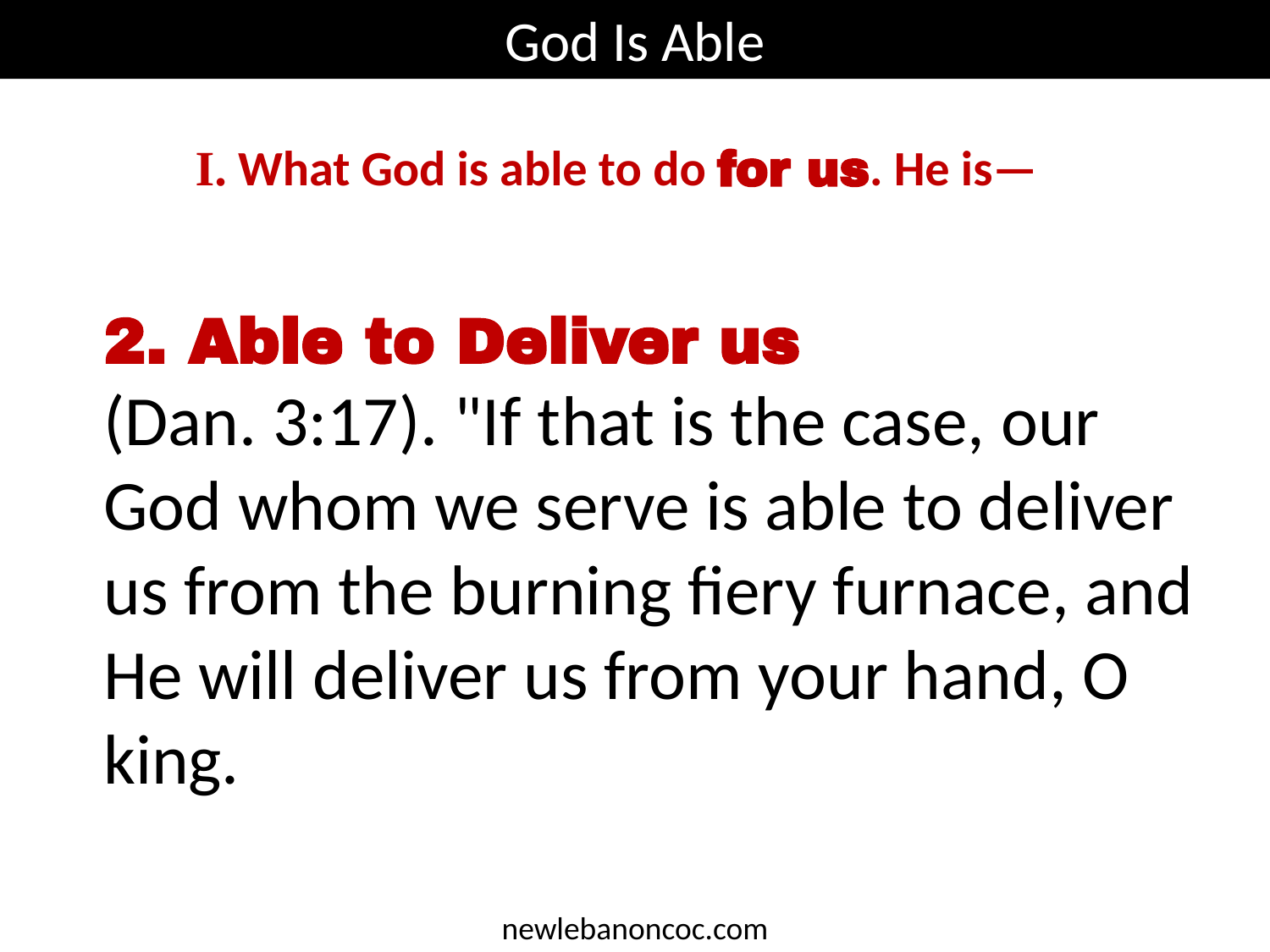

God Is Able
I. What God is able to do for us. He is—
2. Able to Deliver us
(Dan. 3:17). "If that is the case, our God whom we serve is able to deliver us from the burning fiery furnace, and He will deliver us from your hand, O king.

newlebanoncoc.com